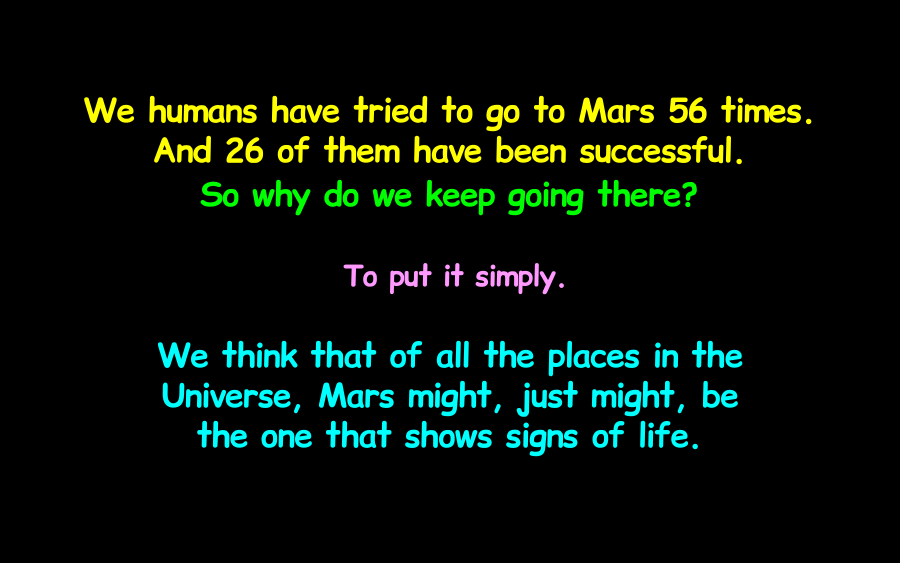

We humans have tried to go to Mars 56 times.
And 26 of them have been successful.
So why do we keep going there?
To put it simply.

We think that of all the places in the Universe, Mars might, just might, be the one that shows signs of life.